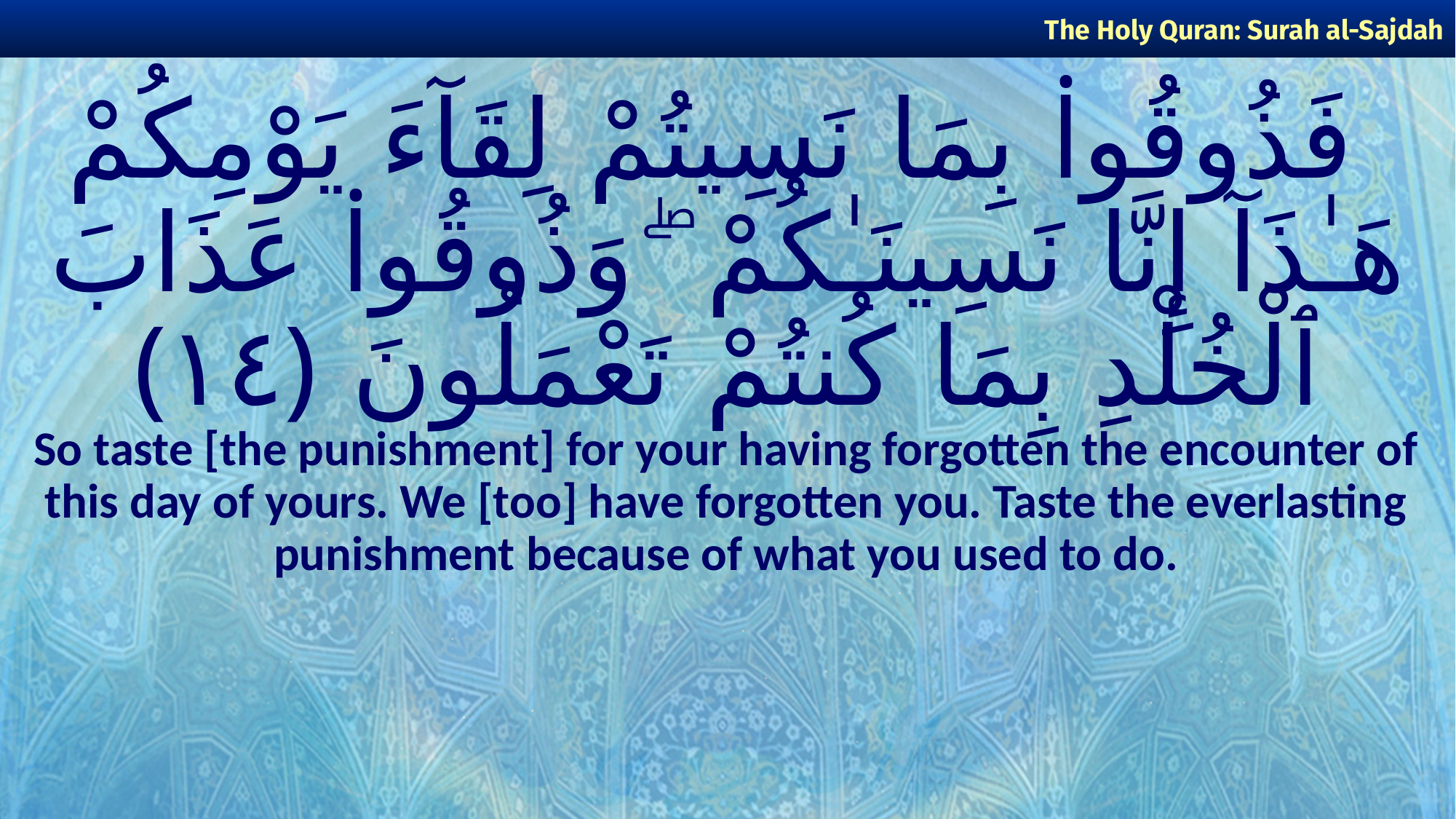

The Holy Quran: Surah al-Sajdah
# فَذُوقُوا۟ بِمَا نَسِيتُمْ لِقَآءَ يَوْمِكُمْ هَـٰذَآ إِنَّا نَسِينَـٰكُمْ ۖ وَذُوقُوا۟ عَذَابَ ٱلْخُلْدِ بِمَا كُنتُمْ تَعْمَلُونَ ﴿١٤﴾
So taste [the punishment] for your having forgotten the encounter of this day of yours. We [too] have forgotten you. Taste the everlasting punishment because of what you used to do.